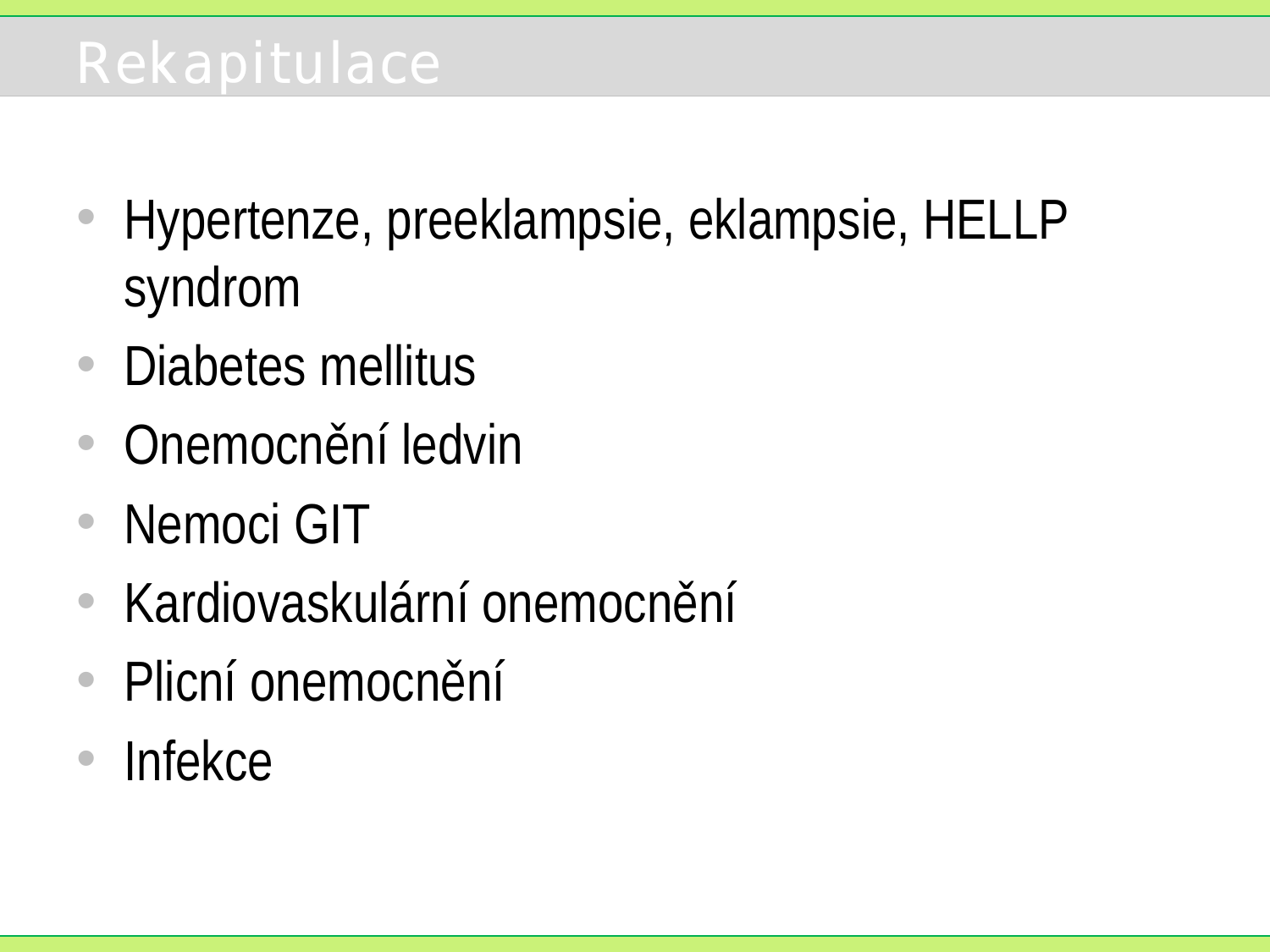

# Rekapitulace
Hypertenze, preeklampsie, eklampsie, HELLP syndrom
Diabetes mellitus
Onemocnění ledvin
Nemoci GIT
Kardiovaskulární onemocnění
Plicní onemocnění
Infekce